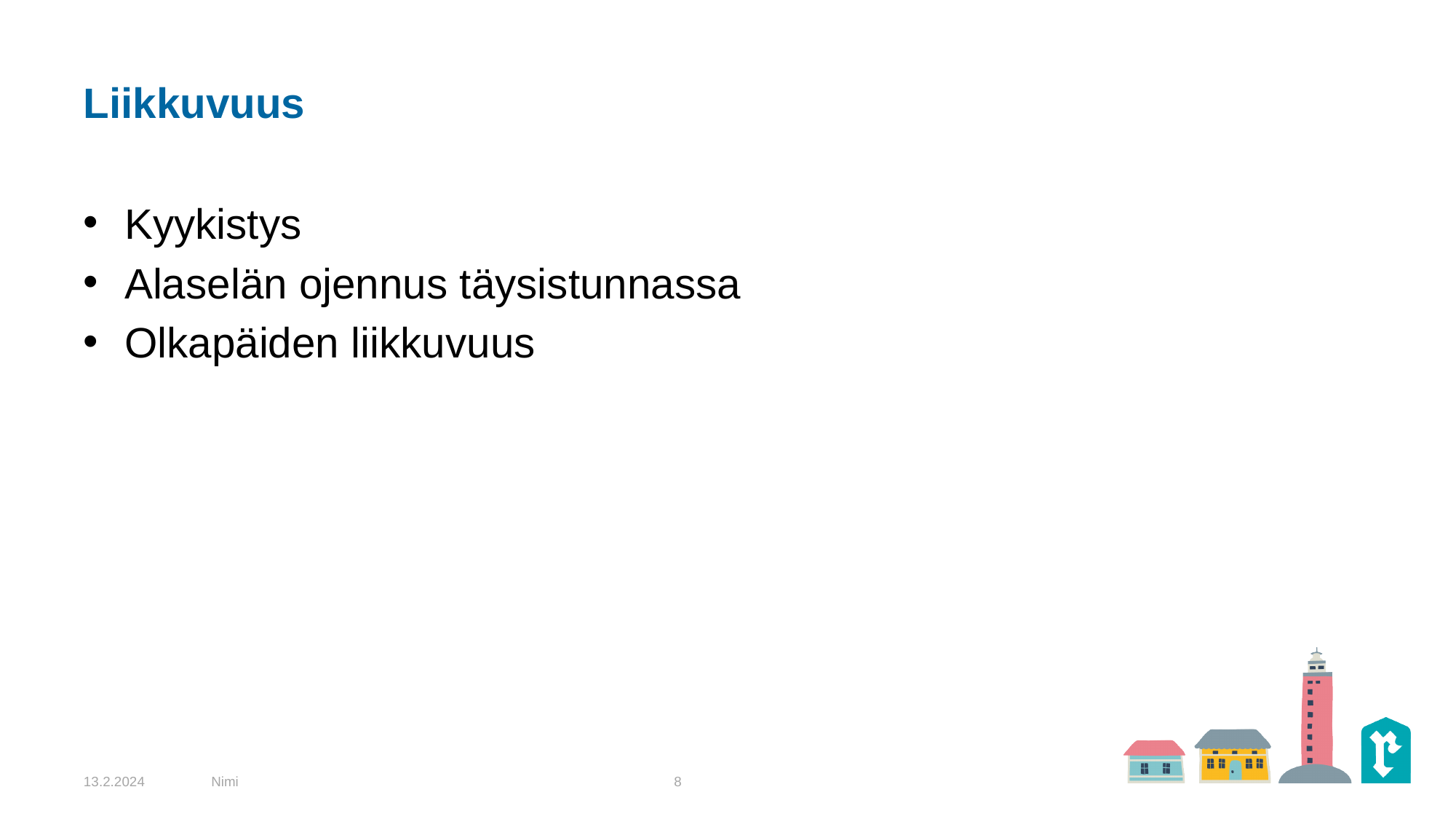

# Liikkuvuus
Kyykistys
Alaselän ojennus täysistunnassa
Olkapäiden liikkuvuus
13.2.2024
Nimi
8